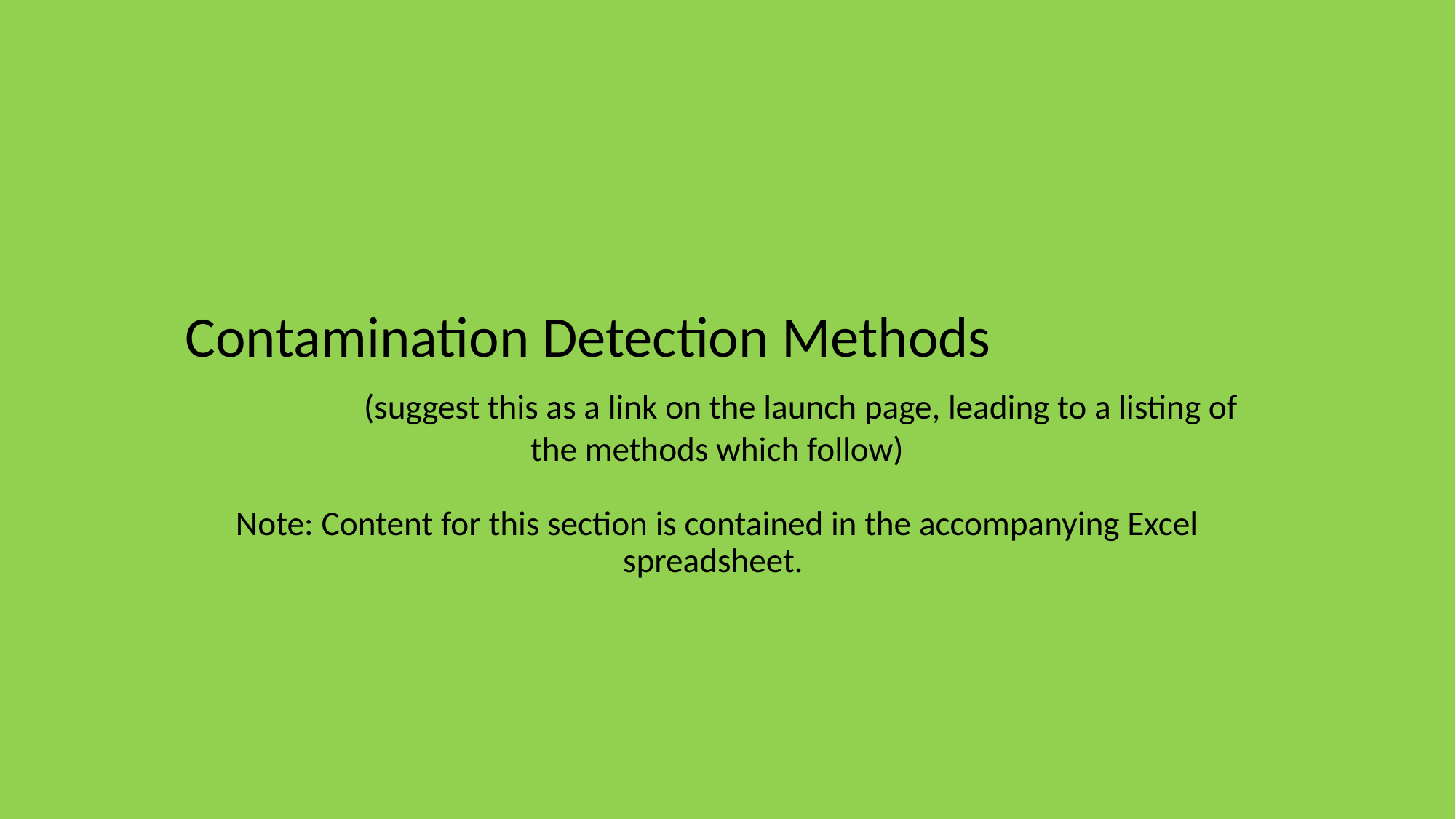

# Contamination Detection Methods                                  (suggest this as a link on the launch page, leading to a listing of the methods which follow) Note: Content for this section is contained in the accompanying Excel spreadsheet.